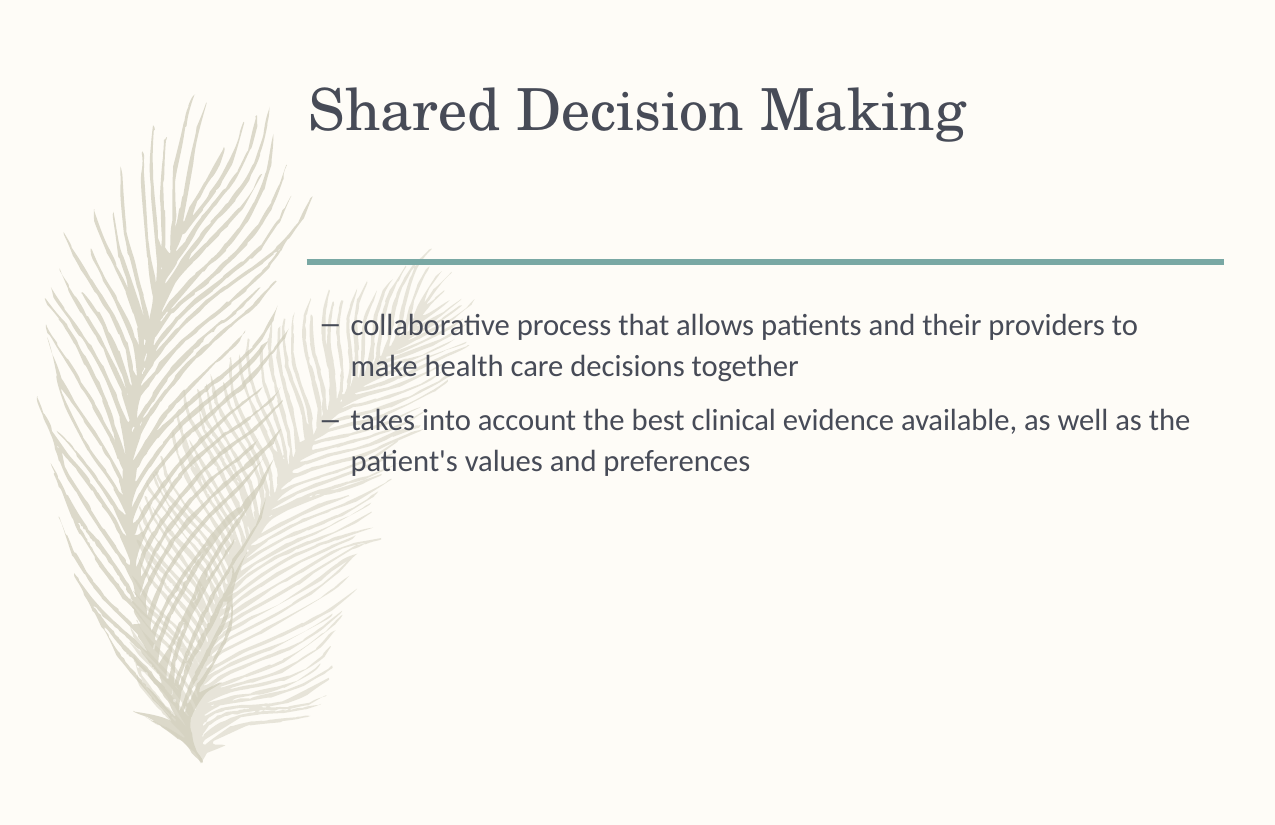

# Shared Decision Making
collaborative process that allows patients and their providers to make health care decisions together
takes into account the best clinical evidence available, as well as the patient's values and preferences